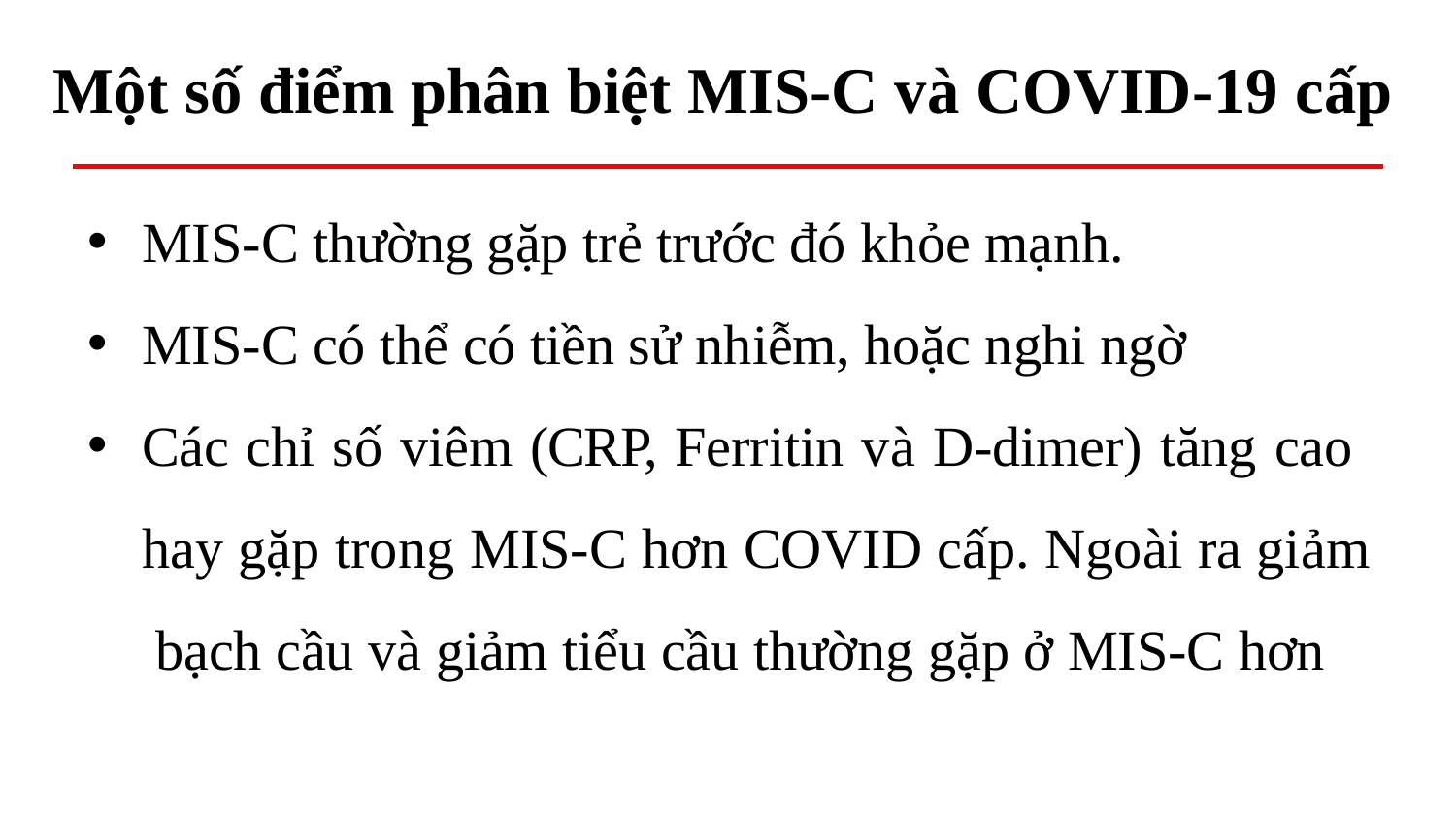

# Một số điểm phân biệt MIS-C và COVID-19 cấp

MIS-C thường gặp trẻ trước đó khỏe mạnh.
MIS-C có thể có tiền sử nhiễm, hoặc nghi ngờ
Các chỉ số viêm (CRP, Ferritin và D-dimer) tăng cao  hay gặp trong MIS-C hơn COVID cấp. Ngoài ra giảm  bạch cầu và giảm tiểu cầu thường gặp ở MIS-C hơn